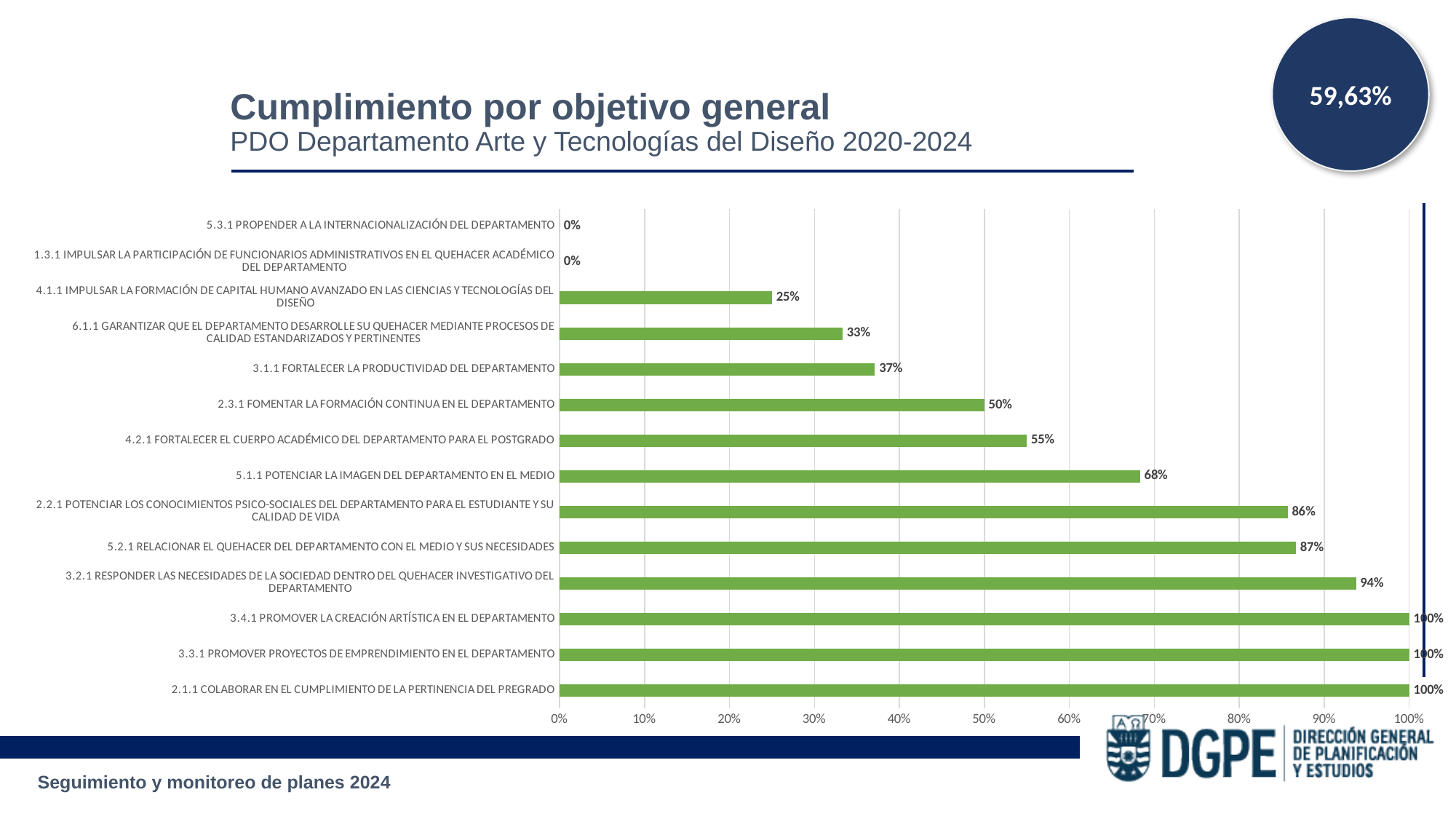

59,63%
Cumplimiento por objetivo general
PDO Departamento Arte y Tecnologías del Diseño 2020-2024

### Chart

| Category | Cumplimiento |
|---|---|
| 2.1.1 COLABORAR EN EL CUMPLIMIENTO DE LA PERTINENCIA DEL PREGRADO | 1.0 |
| 3.3.1 PROMOVER PROYECTOS DE EMPRENDIMIENTO EN EL DEPARTAMENTO | 1.0 |
| 3.4.1 PROMOVER LA CREACIÓN ARTÍSTICA EN EL DEPARTAMENTO | 1.0 |
| 3.2.1 RESPONDER LAS NECESIDADES DE LA SOCIEDAD DENTRO DEL QUEHACER INVESTIGATIVO DEL DEPARTAMENTO | 0.9375 |
| 5.2.1 RELACIONAR EL QUEHACER DEL DEPARTAMENTO CON EL MEDIO Y SUS NECESIDADES | 0.8667 |
| 2.2.1 POTENCIAR LOS CONOCIMIENTOS PSICO-SOCIALES DEL DEPARTAMENTO PARA EL ESTUDIANTE Y SU CALIDAD DE VIDA | 0.8571 |
| 5.1.1 POTENCIAR LA IMAGEN DEL DEPARTAMENTO EN EL MEDIO | 0.6833 |
| 4.2.1 FORTALECER EL CUERPO ACADÉMICO DEL DEPARTAMENTO PARA EL POSTGRADO | 0.55 |
| 2.3.1 FOMENTAR LA FORMACIÓN CONTINUA EN EL DEPARTAMENTO | 0.5 |
| 3.1.1 FORTALECER LA PRODUCTIVIDAD DEL DEPARTAMENTO | 0.3712 |
| 6.1.1 GARANTIZAR QUE EL DEPARTAMENTO DESARROLLE SU QUEHACER MEDIANTE PROCESOS DE CALIDAD ESTANDARIZADOS Y PERTINENTES | 0.3333 |
| 4.1.1 IMPULSAR LA FORMACIÓN DE CAPITAL HUMANO AVANZADO EN LAS CIENCIAS Y TECNOLOGÍAS DEL DISEÑO | 0.25 |
| 1.3.1 IMPULSAR LA PARTICIPACIÓN DE FUNCIONARIOS ADMINISTRATIVOS EN EL QUEHACER ACADÉMICO DEL DEPARTAMENTO | 0.0 |
| 5.3.1 PROPENDER A LA INTERNACIONALIZACIÓN DEL DEPARTAMENTO | 0.0 |
Seguimiento y monitoreo de planes 2024